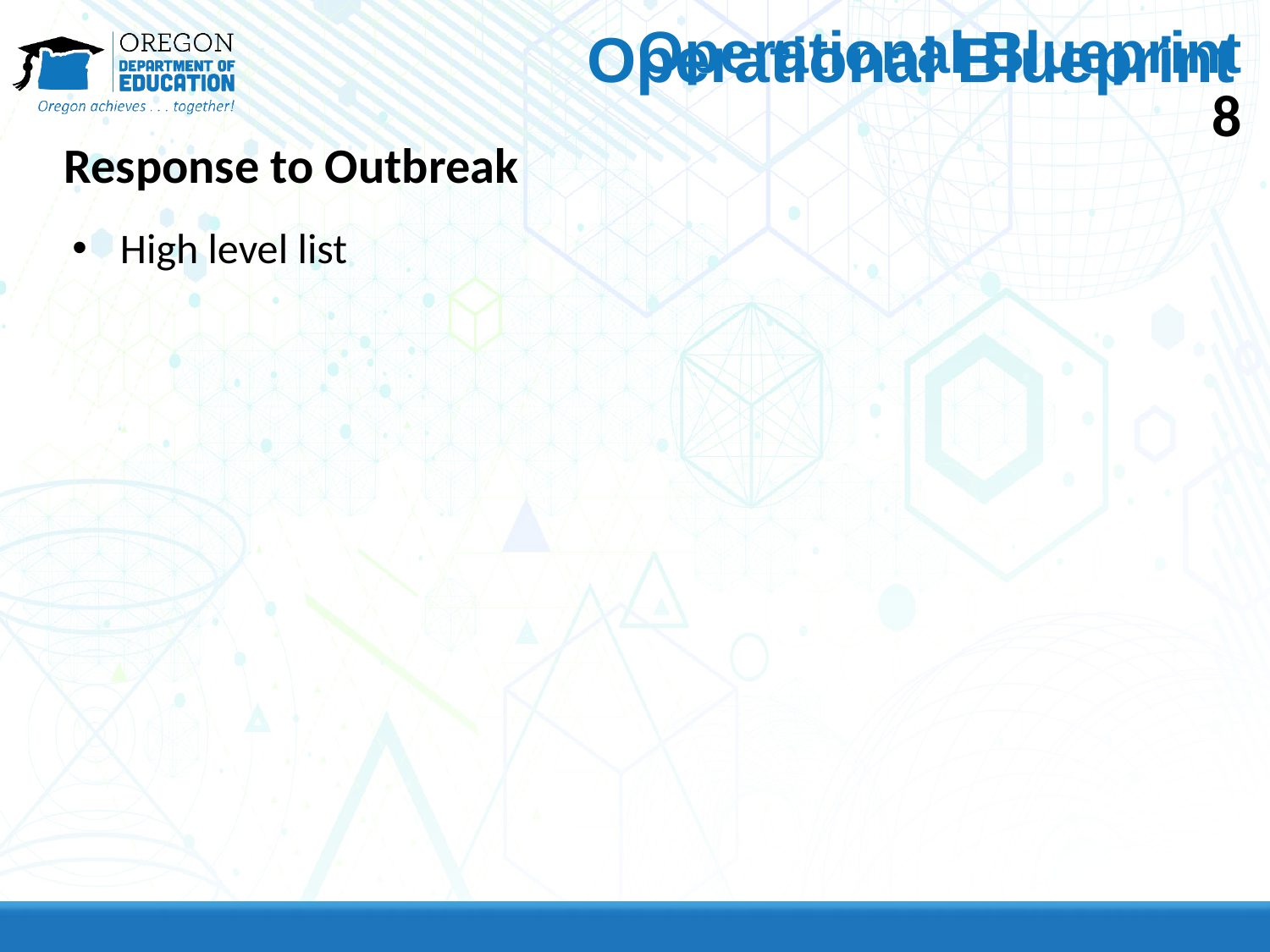

Operational Blueprint
# Operational Blueprint 8
Response to Outbreak
High level list